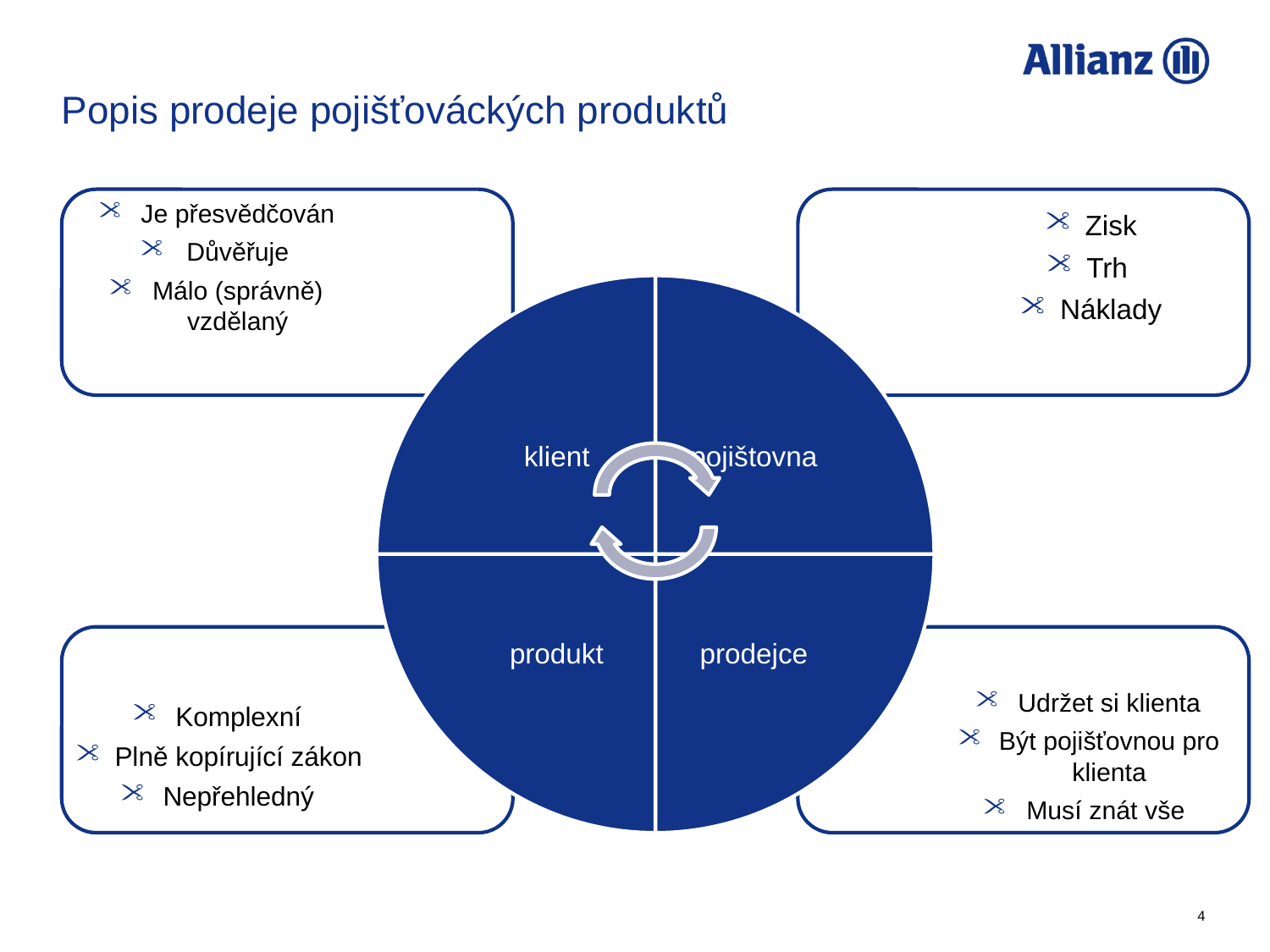

# Popis prodeje pojišťováckých produktů
klient
Je přesvědčován
pojištovna
Zisk
prodejce
Udržet si klienta
produkt
Komplexní
Trh
Náklady
Být pojišťovnou pro klienta
Musí znát vše
Plně kopírující zákon
Nepřehledný
Důvěřuje
Málo (správně) vzdělaný